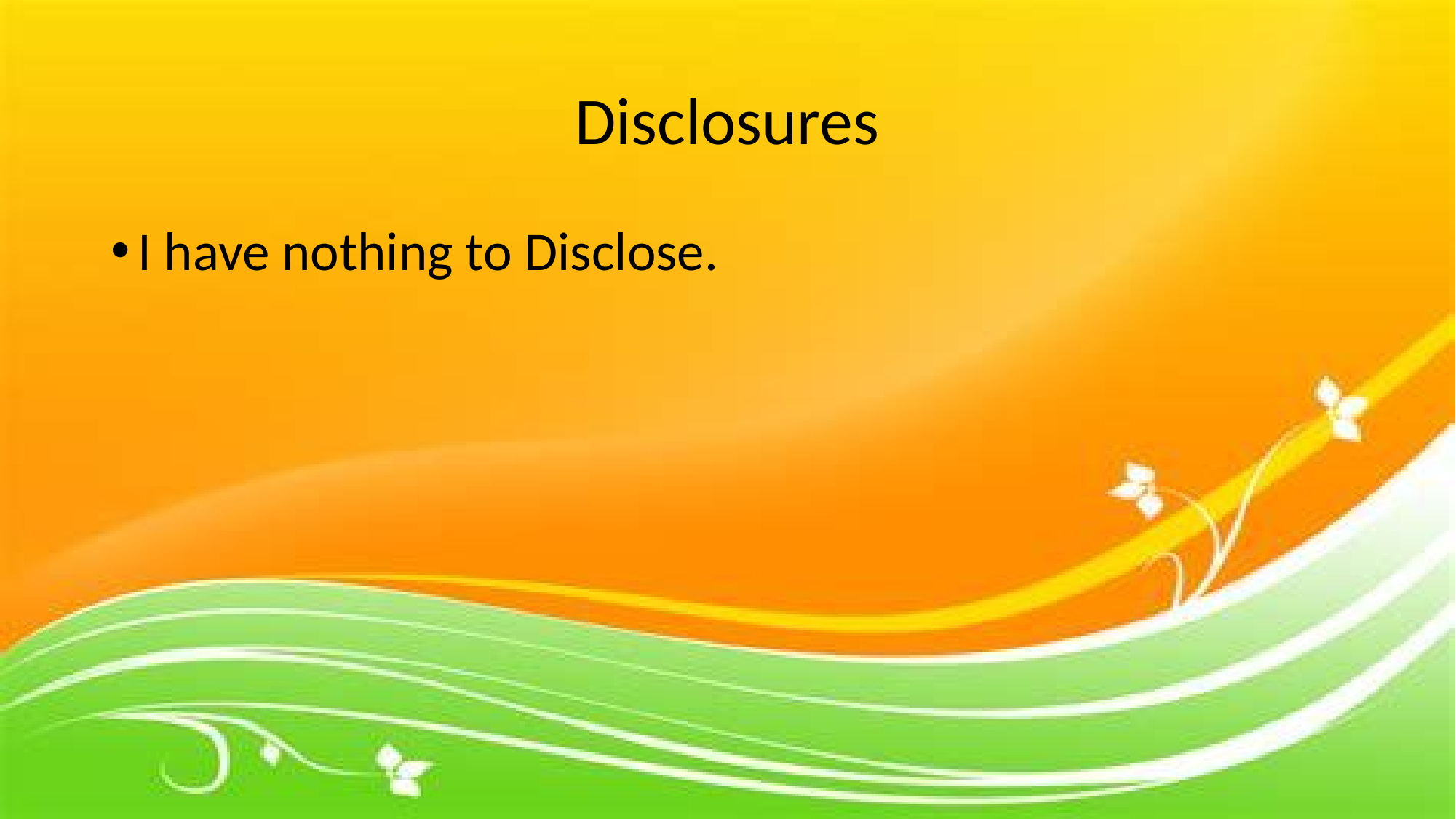

# Disclosures
I have nothing to Disclose.